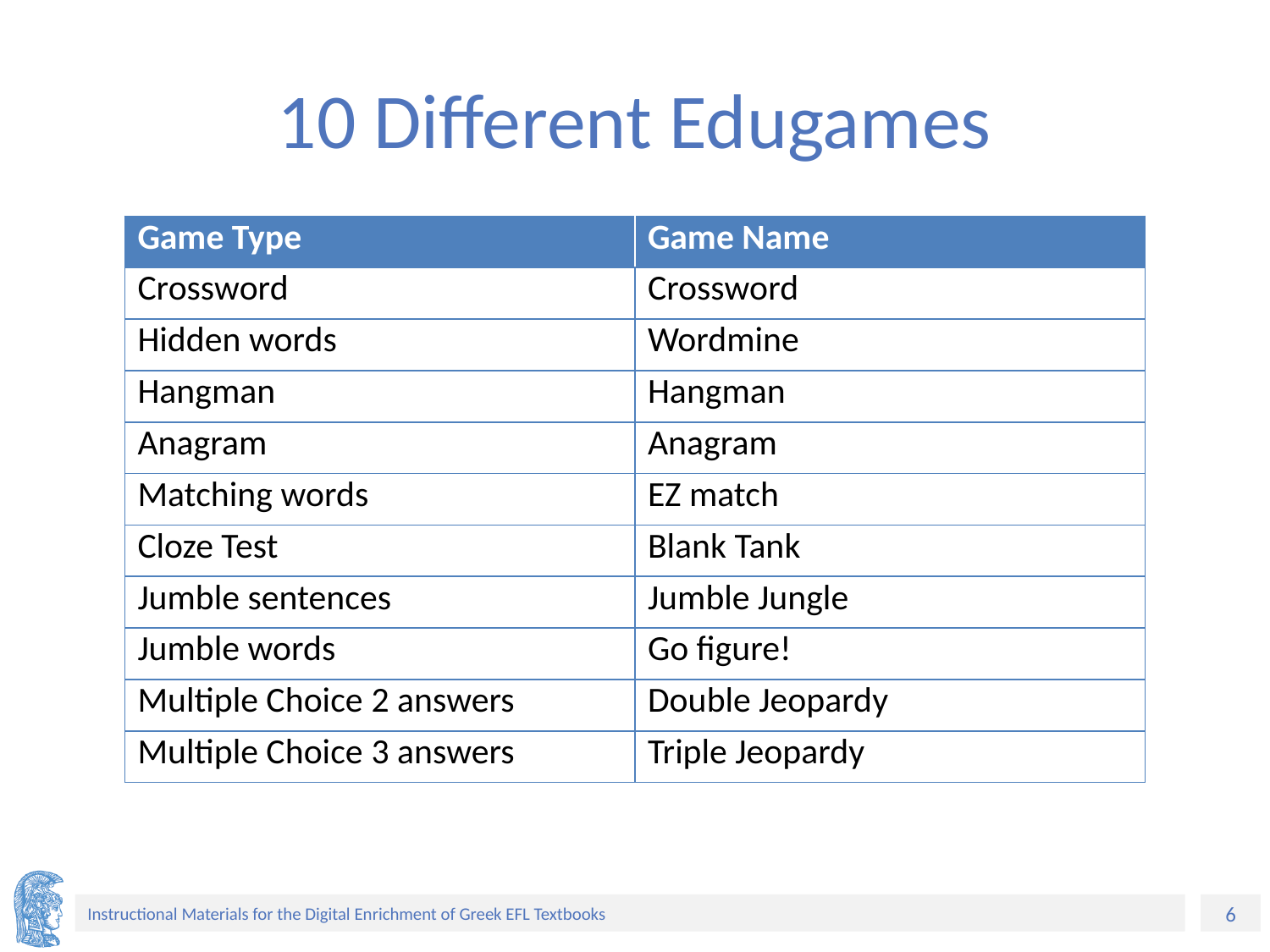

# 10 Different Edugames
| Game Type | Game Name |
| --- | --- |
| Crossword | Crossword |
| Hidden words | Wordmine |
| Hangman | Hangman |
| Anagram | Anagram |
| Matching words | EZ match |
| Cloze Test | Blank Tank |
| Jumble sentences | Jumble Jungle |
| Jumble words | Go figure! |
| Multiple Choice 2 answers | Double Jeopardy |
| Multiple Choice 3 answers | Triple Jeopardy |